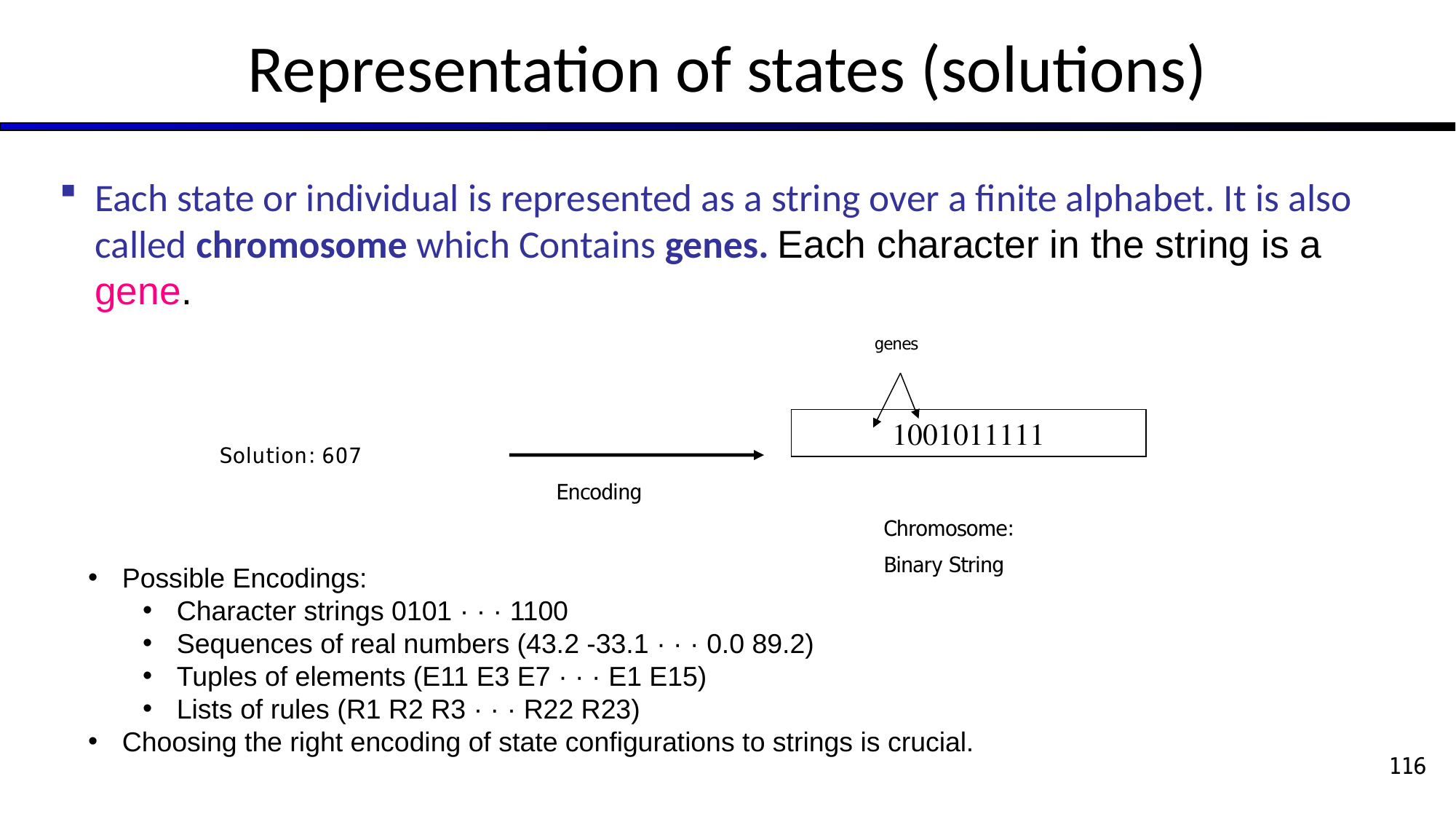

# Representation of states (solutions)
Each state or individual is represented as a string over a finite alphabet. It is also called chromosome which Contains genes. Each character in the string is a gene.

genes

1001011111
Solution: 607

Encoding
Chromosome:
Binary String
Possible Encodings:
Character strings 0101 · · · 1100
Sequences of real numbers (43.2 -33.1 · · · 0.0 89.2)
Tuples of elements (E11 E3 E7 · · · E1 E15)
Lists of rules (R1 R2 R3 · · · R22 R23)
Choosing the right encoding of state configurations to strings is crucial.
116